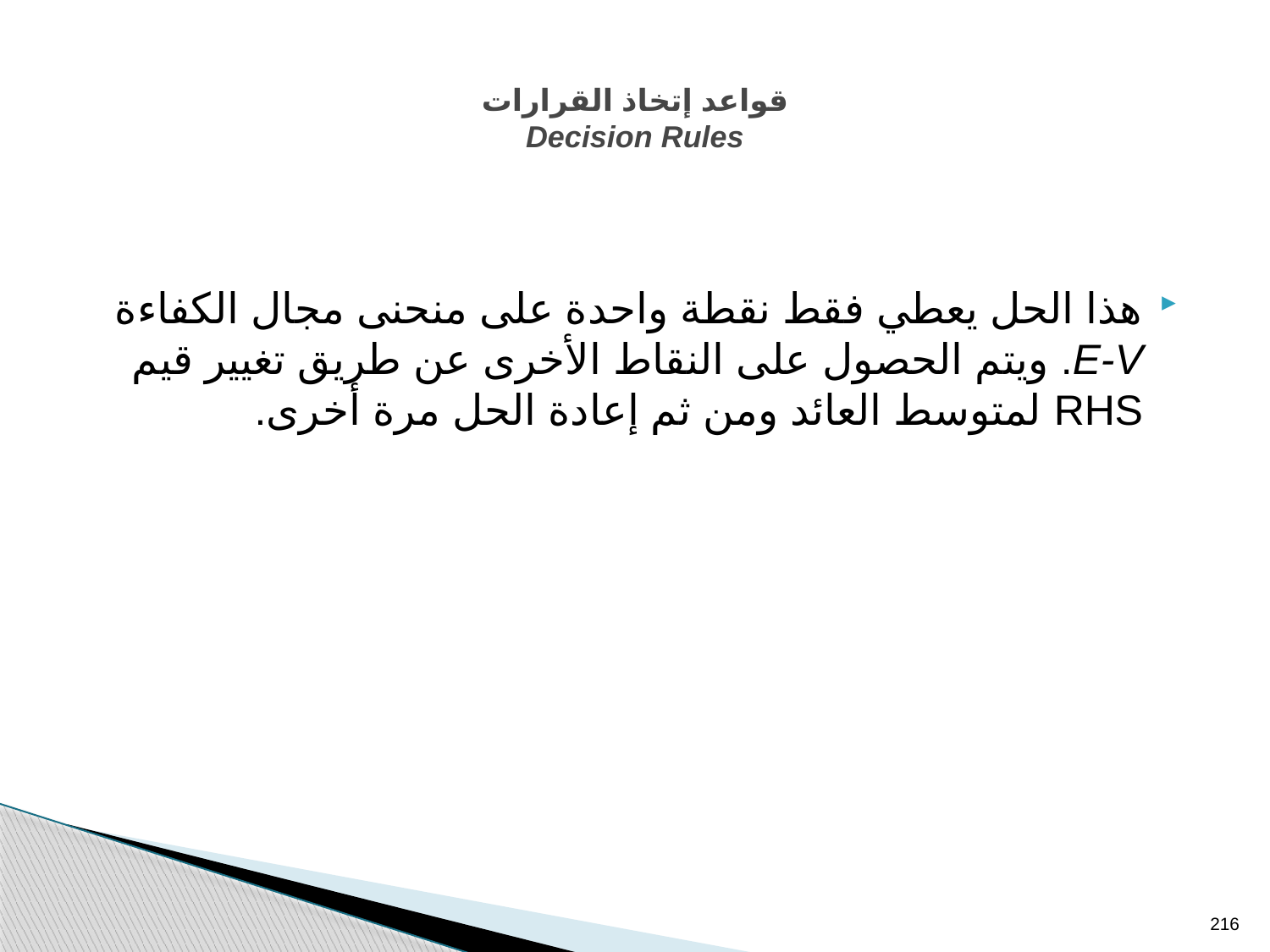

# قواعد إتخاذ القرارات Decision Rules
هذا الحل يعطي فقط نقطة واحدة على منحنى مجال الكفاءة E-V. ويتم الحصول على النقاط الأخرى عن طريق تغيير قيم RHS لمتوسط العائد ومن ثم إعادة الحل مرة أخرى.

216